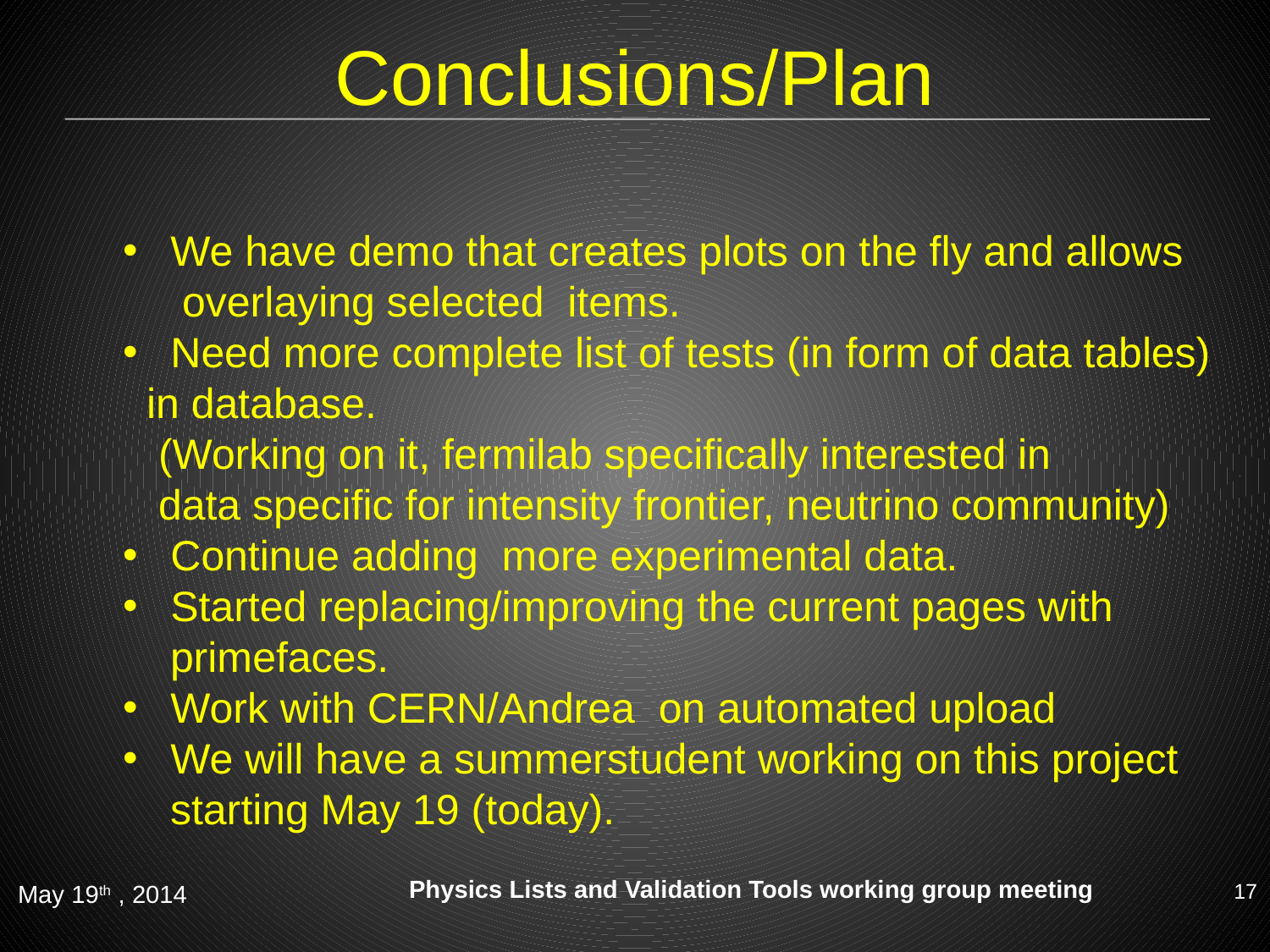

# Conclusions/Plan

We have demo that creates plots on the fly and allows
     overlaying selected  items.
Need more complete list of tests (in form of data tables)
  in database.
   (Working on it, fermilab specifically interested in
   data specific for intensity frontier, neutrino community)
Continue adding  more experimental data.
Started replacing/improving the current pages with
    primefaces.
Work with CERN/Andrea  on automated upload
We will have a summerstudent working on this project
    starting May 19 (today).